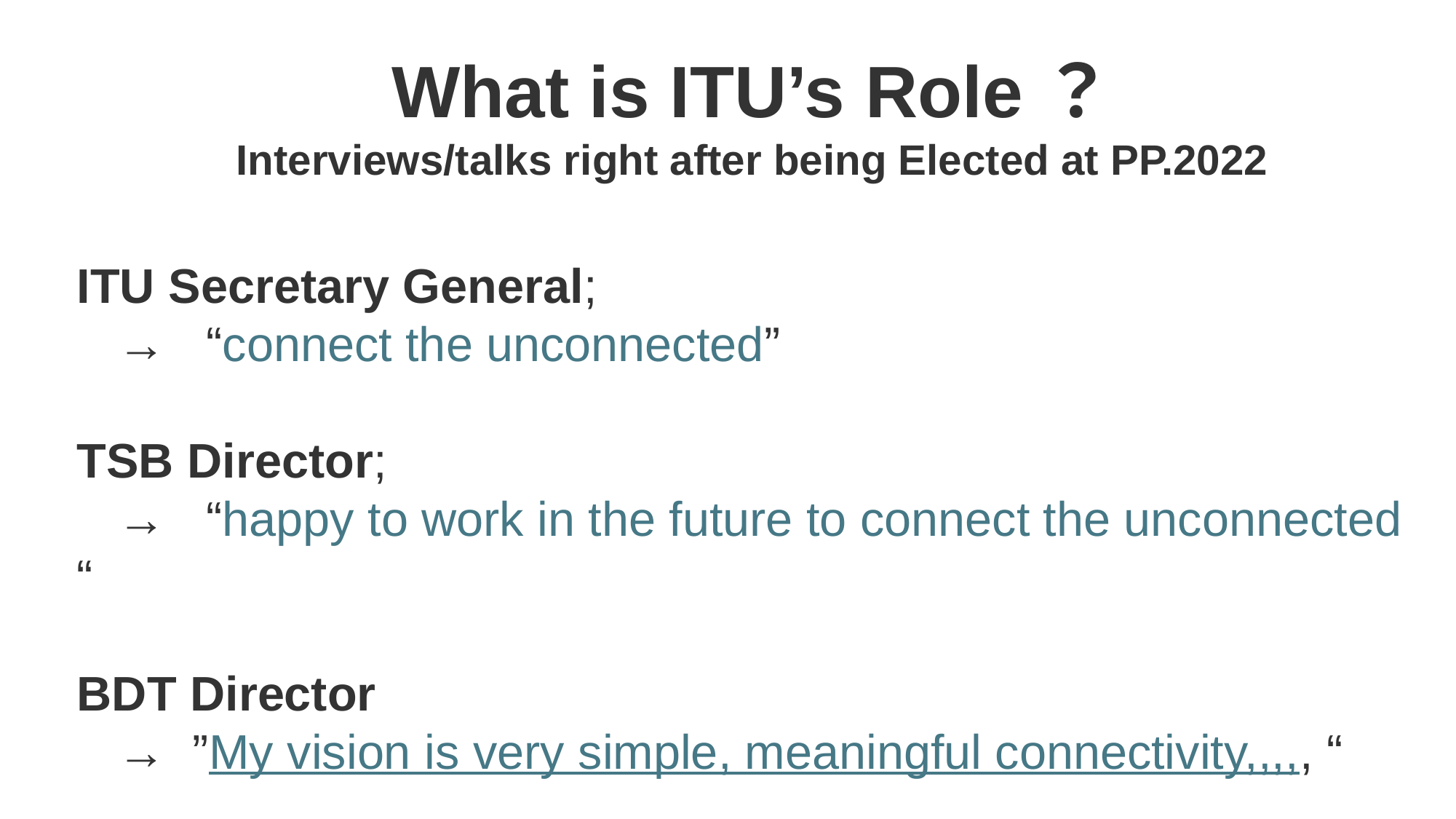

What is ITU’s Role？
Interviews/talks right after being Elected at PP.2022
ITU Secretary General;
   →   “connect the unconnected”

TSB Director;
   →   “happy to work in the future to connect the unconnected“

BDT Director
   →  ”My vision is very simple, meaningful connectivity,,,,, “